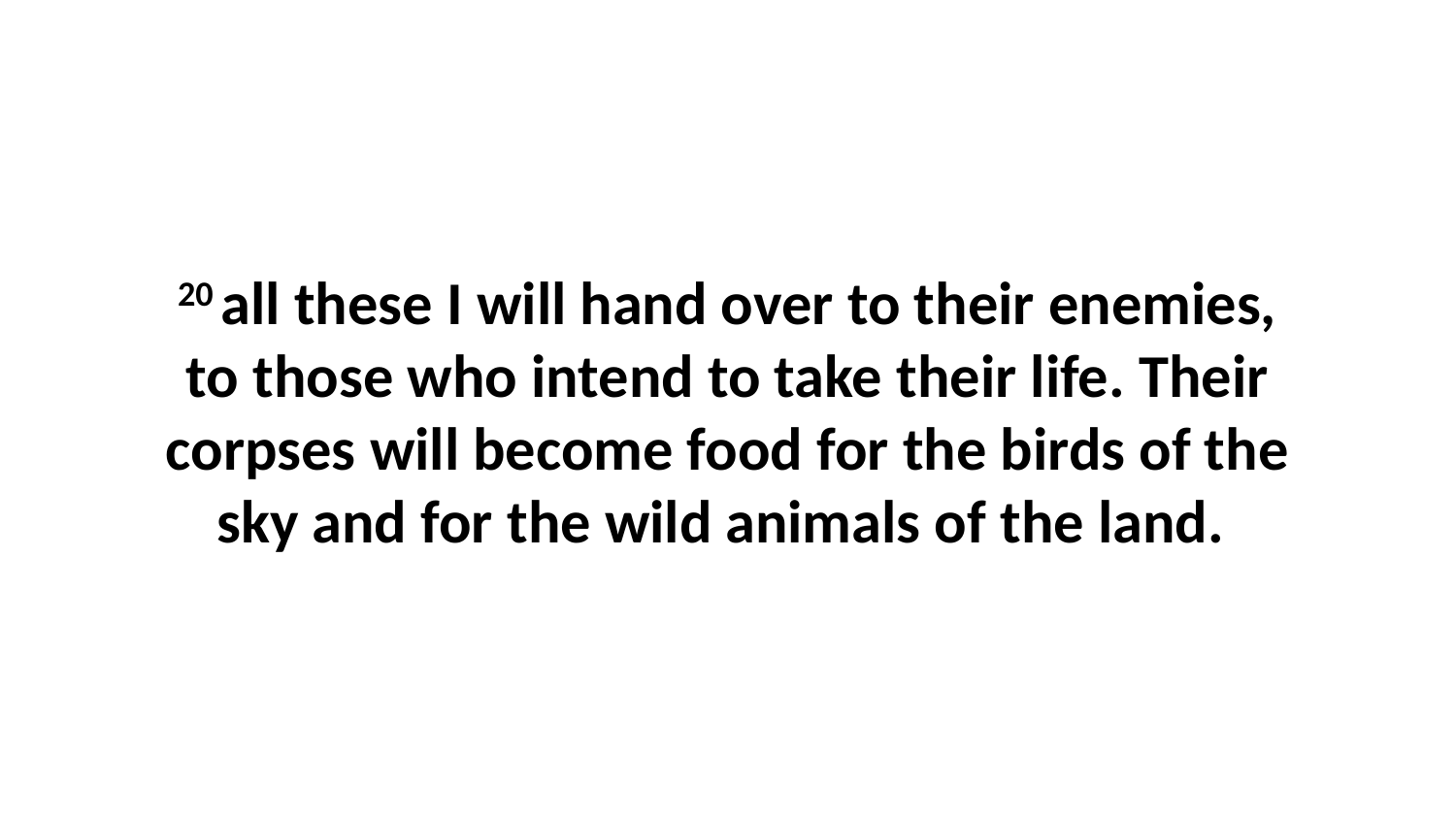

20 all these I will hand over to their enemies, to those who intend to take their life. Their corpses will become food for the birds of the sky and for the wild animals of the land.